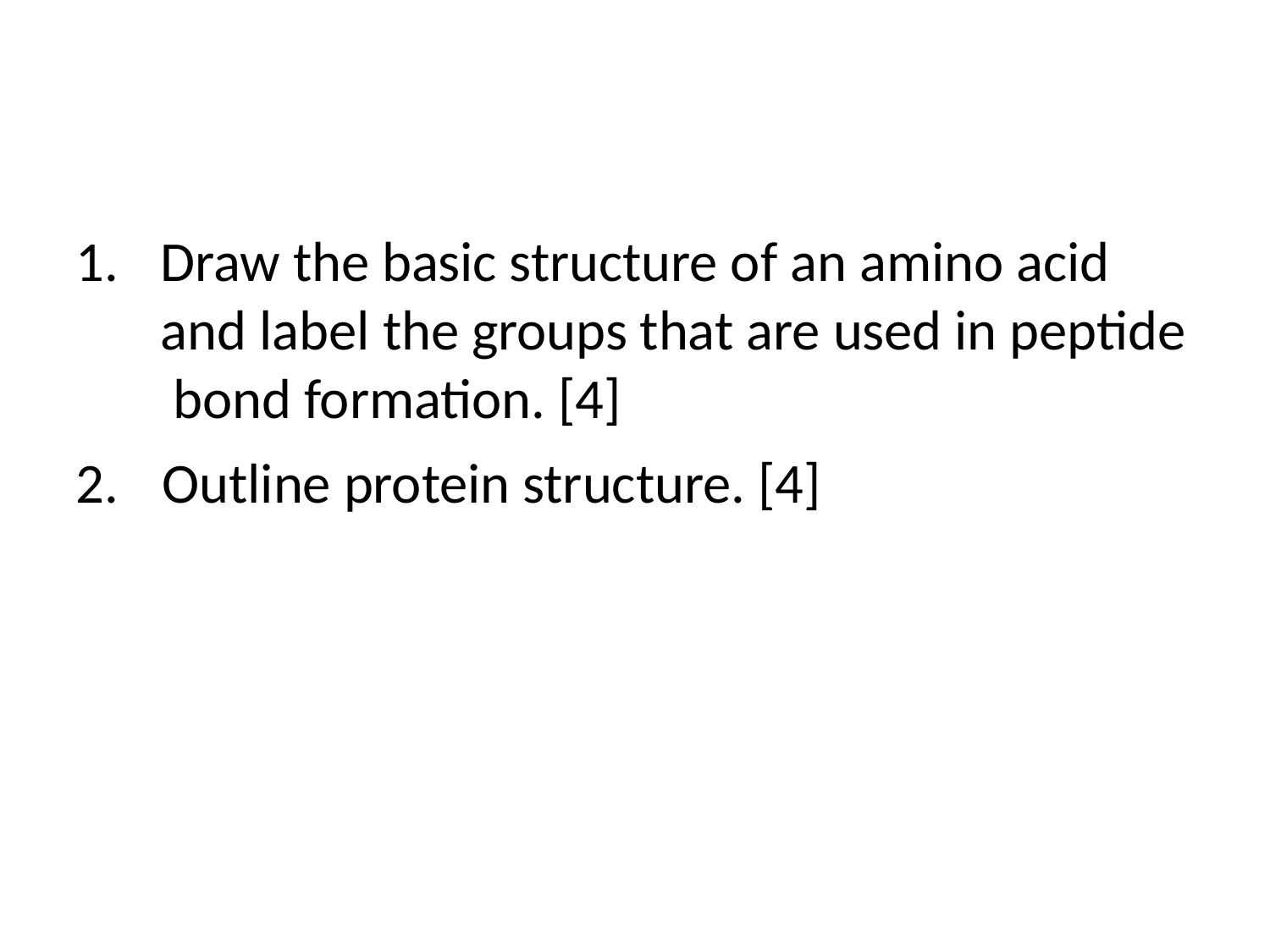

1.	Draw the basic structure of an amino acid  and label the groups that are used in peptide  bond formation. [4]
2.	Outline protein structure. [4]